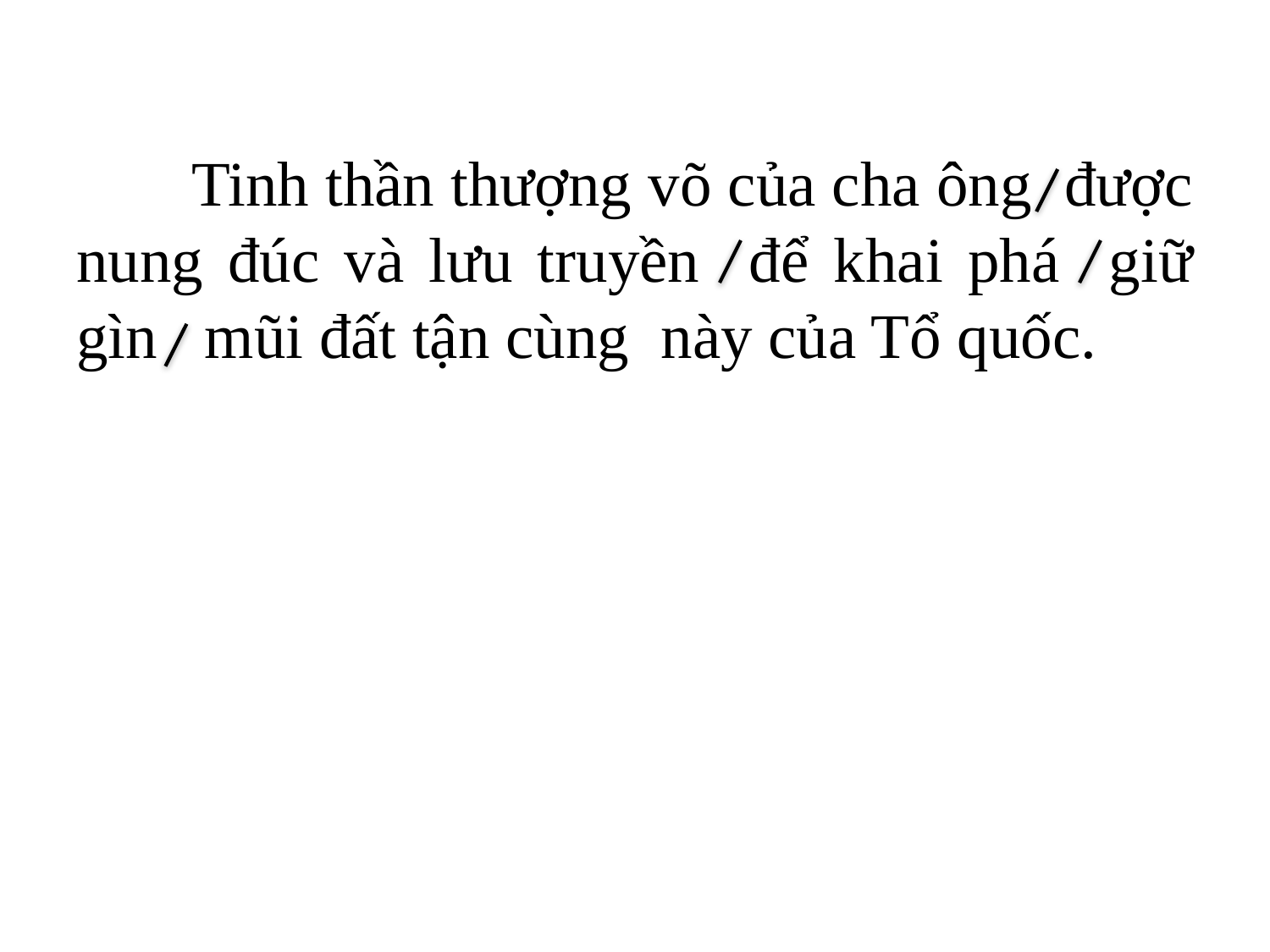

# Tinh thần thượng võ của cha ông  được nung đúc và lưu truyền  để khai phá  giữ gìn   mũi đất tận cùng  này của Tổ quốc.